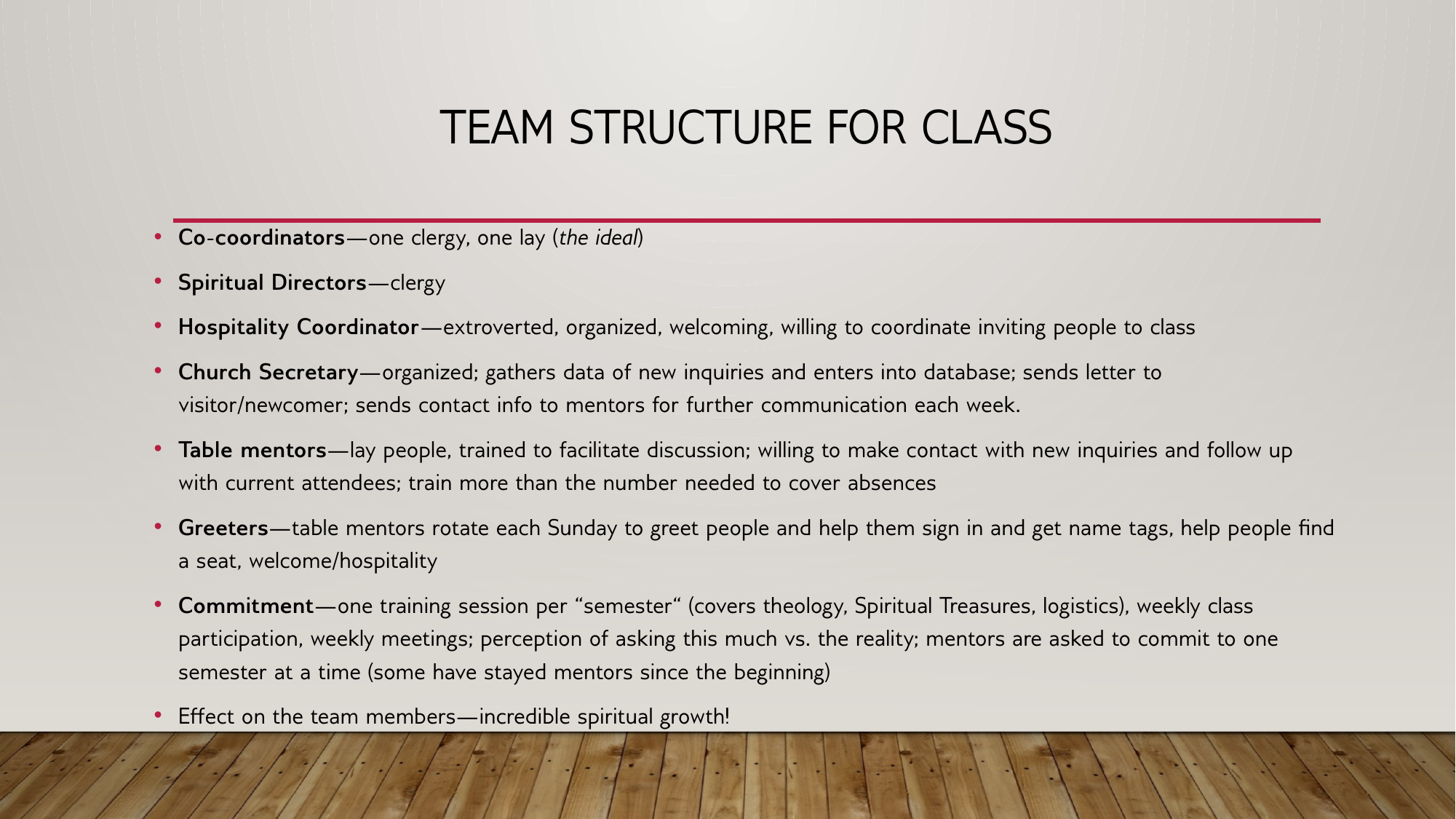

# Team Structure for class
Co-coordinators—one clergy, one lay (the ideal)
Spiritual Directors—clergy
Hospitality Coordinator—extroverted, organized, welcoming, willing to coordinate inviting people to class
Church Secretary—organized; gathers data of new inquiries and enters into database; sends letter to visitor/newcomer; sends contact info to mentors for further communication each week.
Table mentors—lay people, trained to facilitate discussion; willing to make contact with new inquiries and follow up with current attendees; train more than the number needed to cover absences
Greeters—table mentors rotate each Sunday to greet people and help them sign in and get name tags, help people find a seat, welcome/hospitality
Commitment—one training session per “semester“ (covers theology, Spiritual Treasures, logistics), weekly class participation, weekly meetings; perception of asking this much vs. the reality; mentors are asked to commit to one semester at a time (some have stayed mentors since the beginning)
Effect on the team members—incredible spiritual growth!